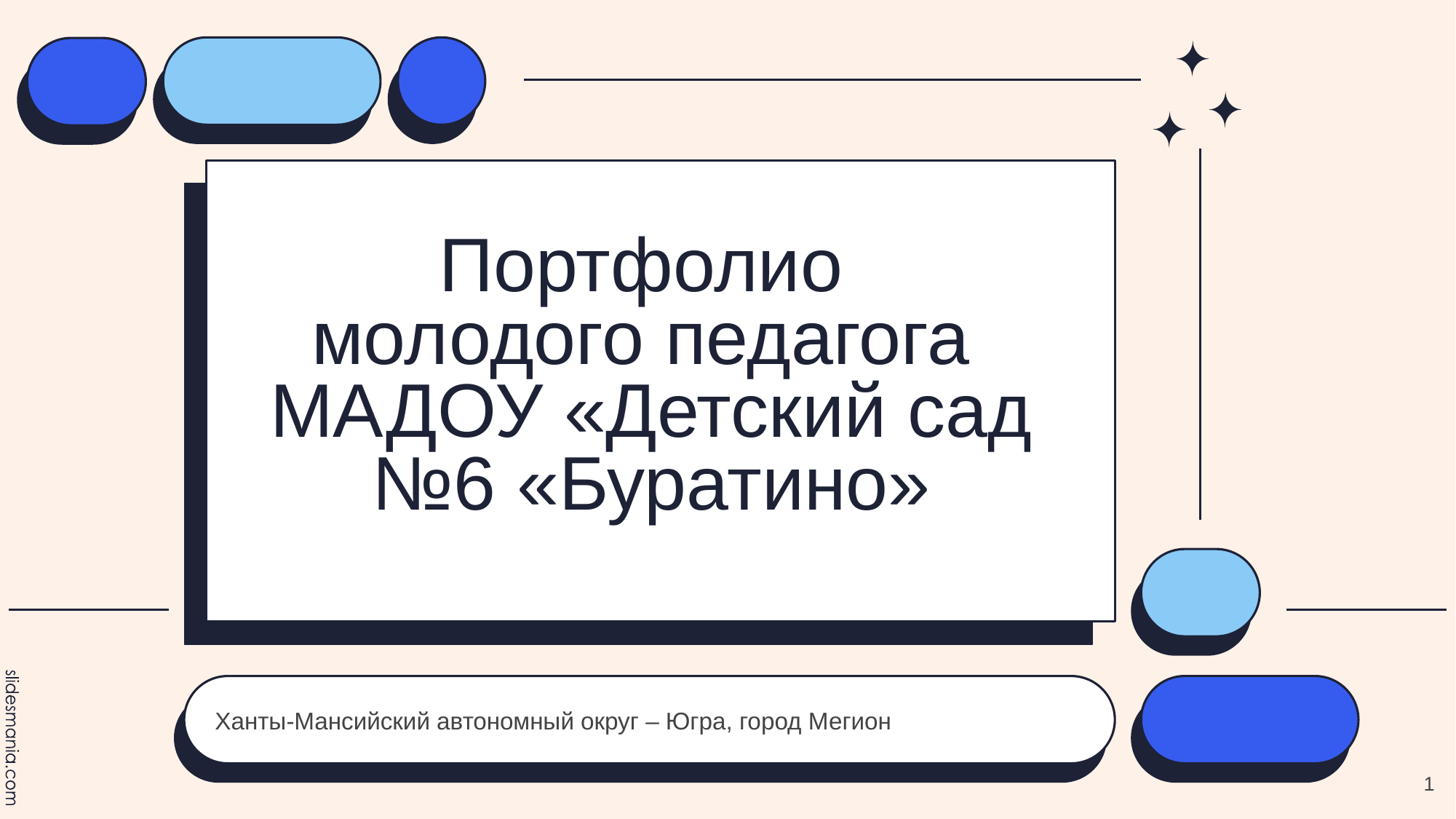

# Портфолио молодого педагога МАДОУ «Детский сад №6 «Буратино»
Ханты-Мансийский автономный округ – Югра, город Мегион
1